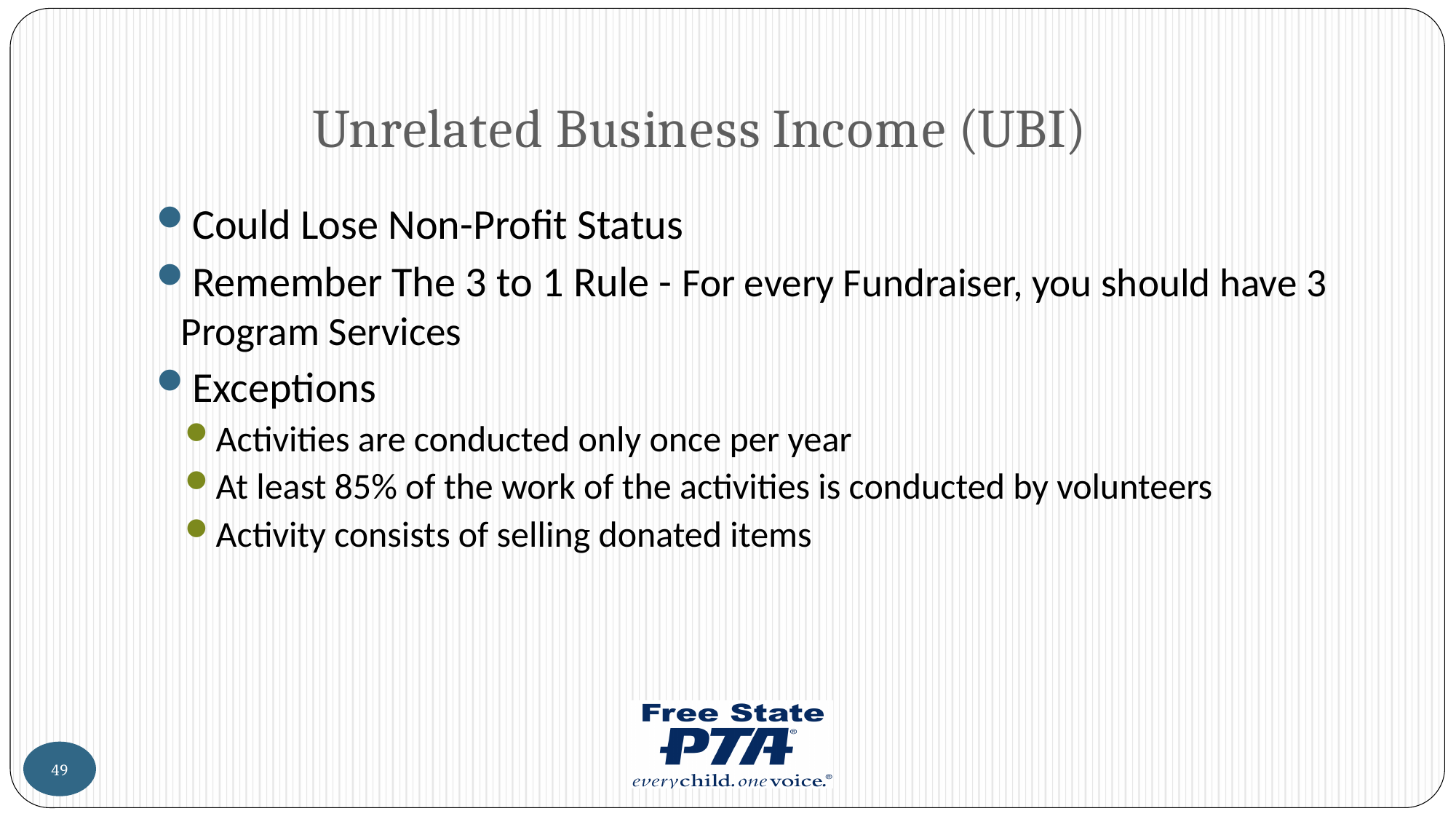

# Unrelated Business Income (UBI)
Could Lose Non-Profit Status
Remember The 3 to 1 Rule - For every Fundraiser, you should have 3 Program Services
Exceptions
Activities are conducted only once per year
At least 85% of the work of the activities is conducted by volunteers
Activity consists of selling donated items
49